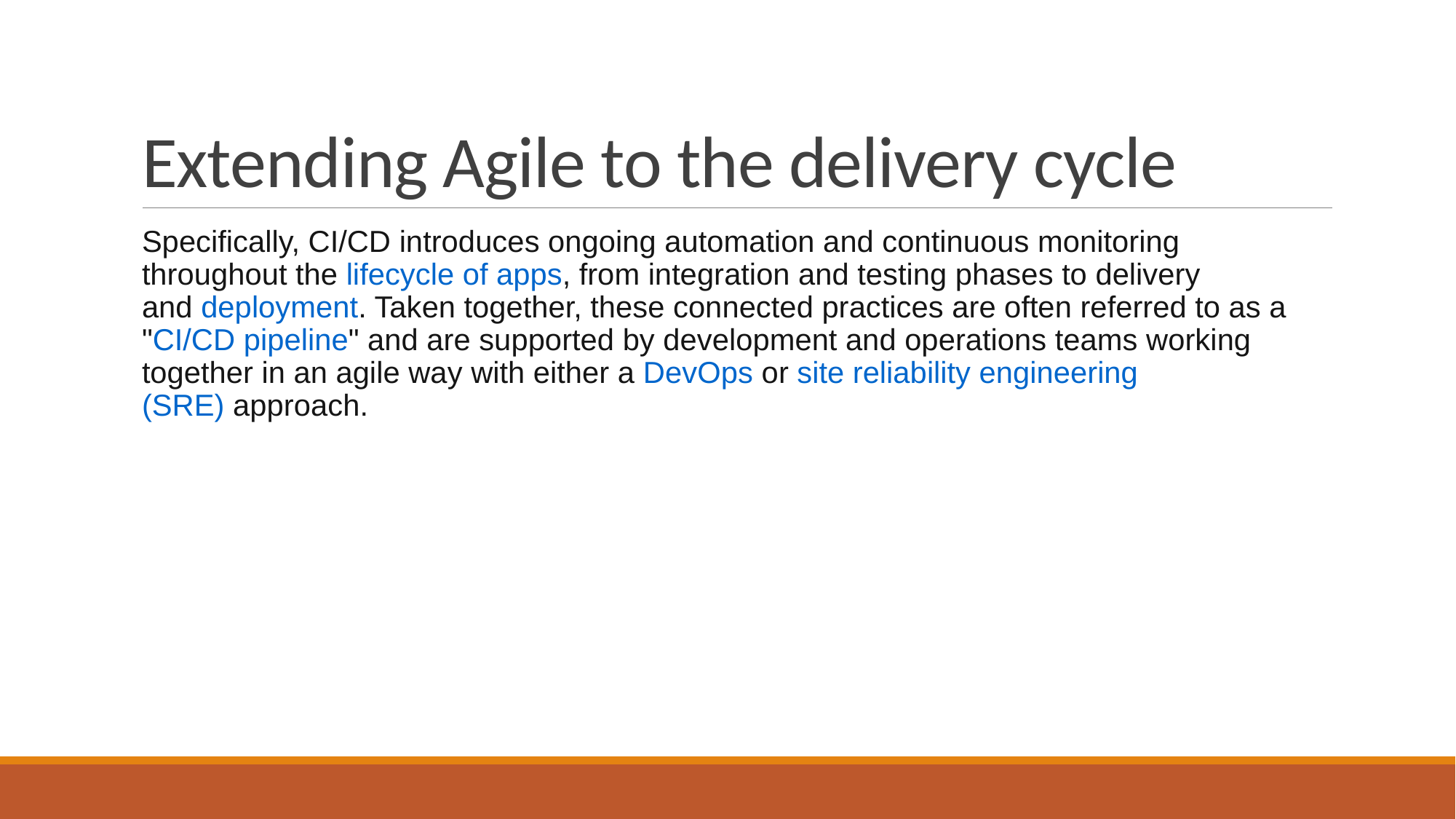

# Extending Agile to the delivery cycle
Specifically, CI/CD introduces ongoing automation and continuous monitoring throughout the lifecycle of apps, from integration and testing phases to delivery and deployment. Taken together, these connected practices are often referred to as a "CI/CD pipeline" and are supported by development and operations teams working together in an agile way with either a DevOps or site reliability engineering (SRE) approach.